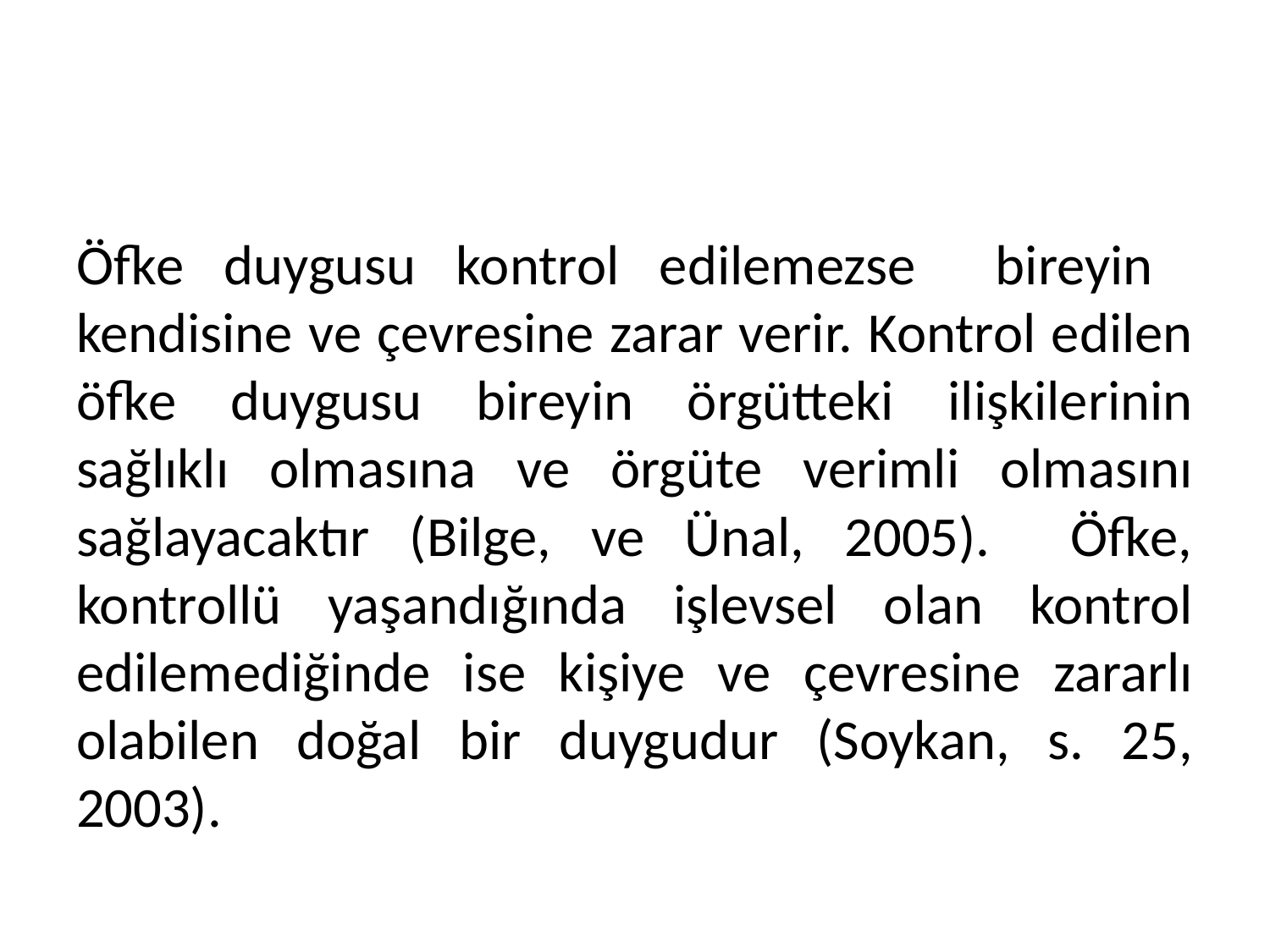

#
Öfke duygusu kontrol edilemezse  bireyin  kendisine ve çevresine zarar verir. Kontrol edilen öfke duygusu bireyin örgütteki ilişkilerinin sağlıklı olmasına ve örgüte verimli olmasını sağlayacaktır (Bilge, ve Ünal, 2005).  Öfke, kontrollü yaşandığında işlevsel olan kontrol edilemediğinde ise kişiye ve çevresine zararlı olabilen doğal bir duygudur (Soykan, s. 25, 2003).